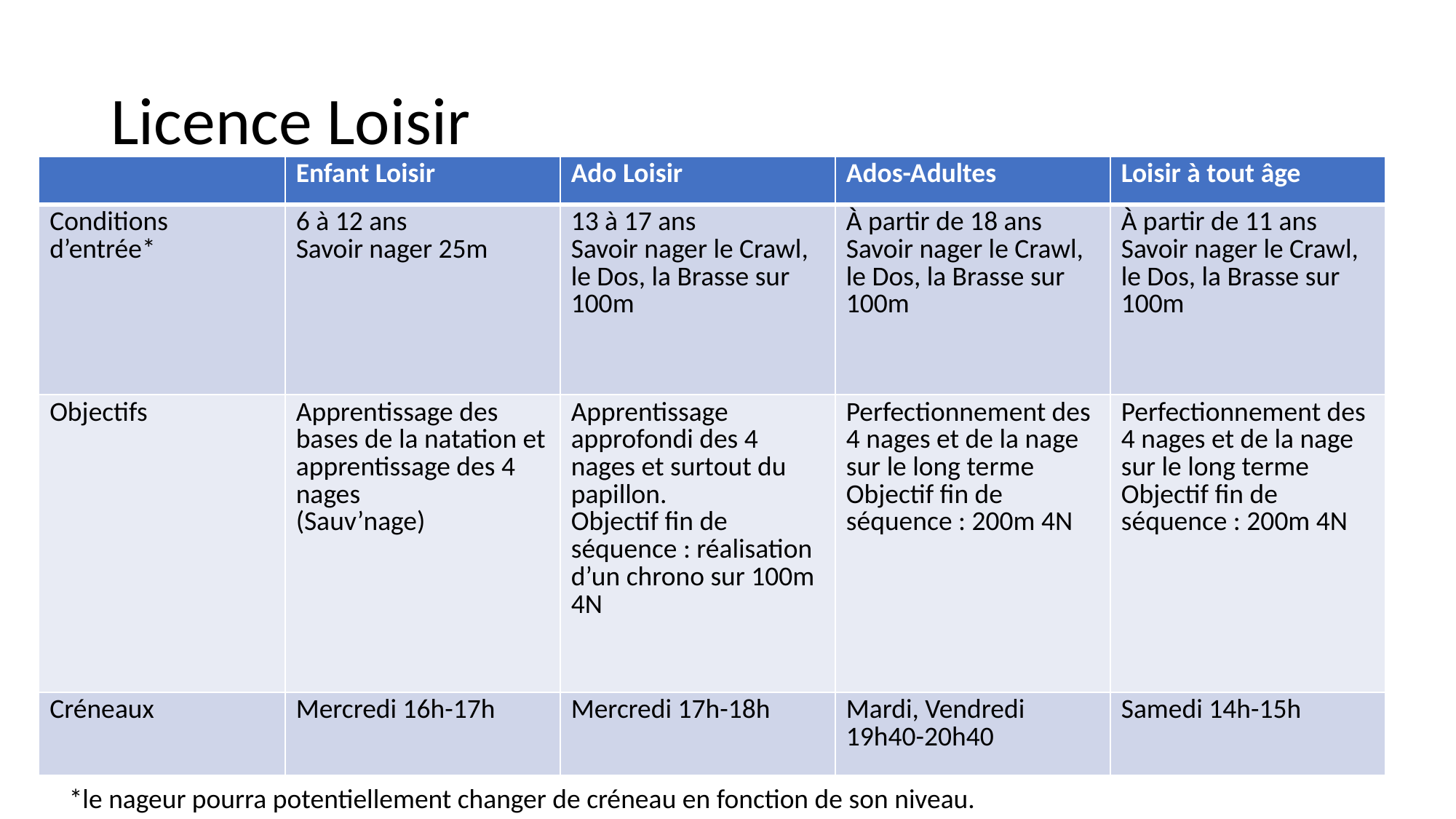

# Licence Loisir
|  | Enfant Loisir | Ado Loisir | Ados-Adultes | Loisir à tout âge |
| --- | --- | --- | --- | --- |
| Conditions d’entrée\* | 6 à 12 ans Savoir nager 25m | 13 à 17 ans Savoir nager le Crawl, le Dos, la Brasse sur 100m | À partir de 18 ans Savoir nager le Crawl, le Dos, la Brasse sur 100m | À partir de 11 ans Savoir nager le Crawl, le Dos, la Brasse sur 100m |
| Objectifs | Apprentissage des bases de la natation et apprentissage des 4 nages (Sauv’nage) | Apprentissage approfondi des 4 nages et surtout du papillon. Objectif fin de séquence : réalisation d’un chrono sur 100m 4N | Perfectionnement des 4 nages et de la nage sur le long terme Objectif fin de séquence : 200m 4N | Perfectionnement des 4 nages et de la nage sur le long terme Objectif fin de séquence : 200m 4N |
| Créneaux | Mercredi 16h-17h | Mercredi 17h-18h | Mardi, Vendredi 19h40-20h40 | Samedi 14h-15h |
*le nageur pourra potentiellement changer de créneau en fonction de son niveau.